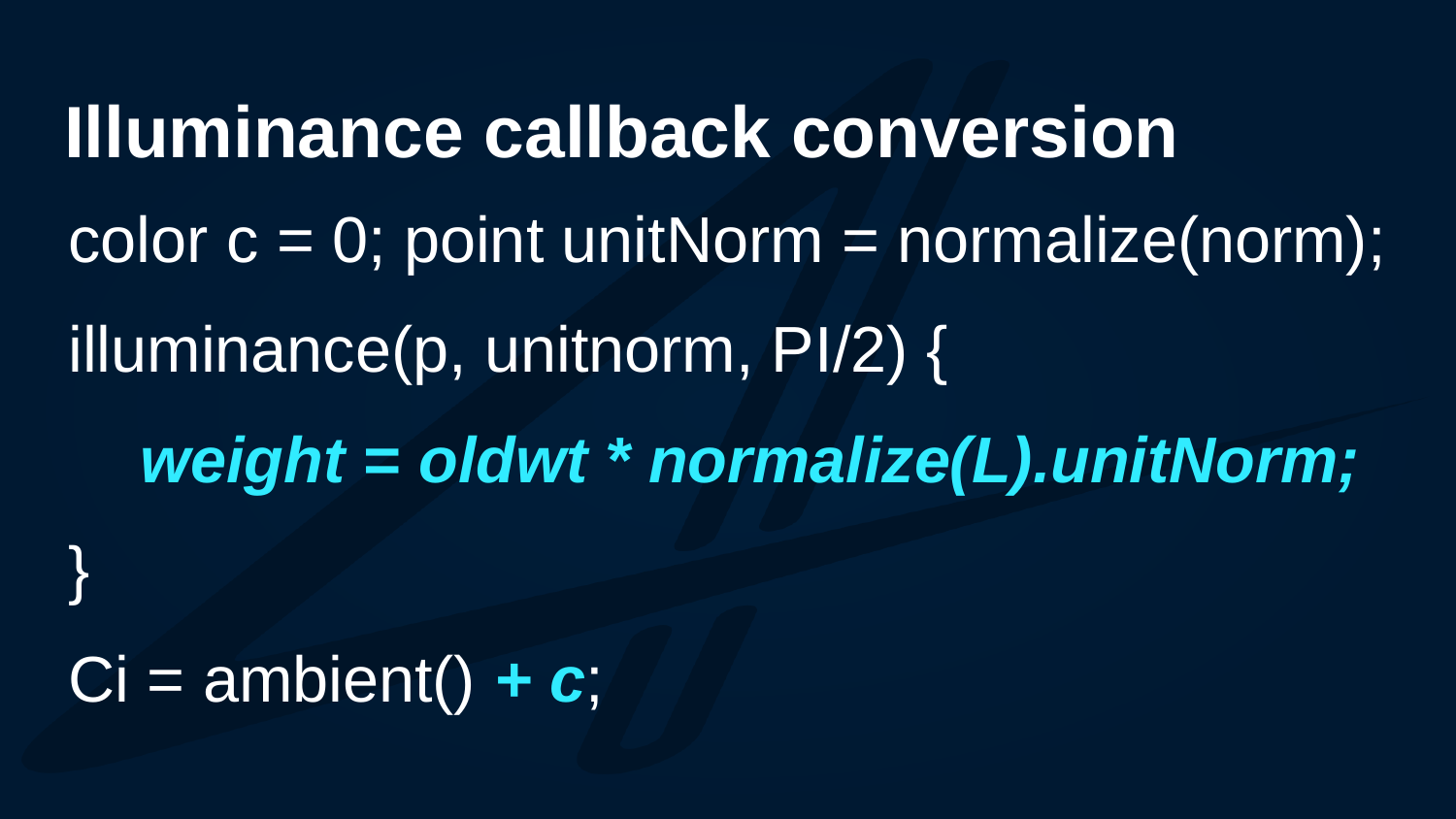

# Illuminance callback conversion
color c = 0; point unitNorm = normalize(norm);
illuminance(p, unitnorm, PI/2) {
    weight = oldwt * normalize(L).unitNorm;
}
Ci = ambient() + c;